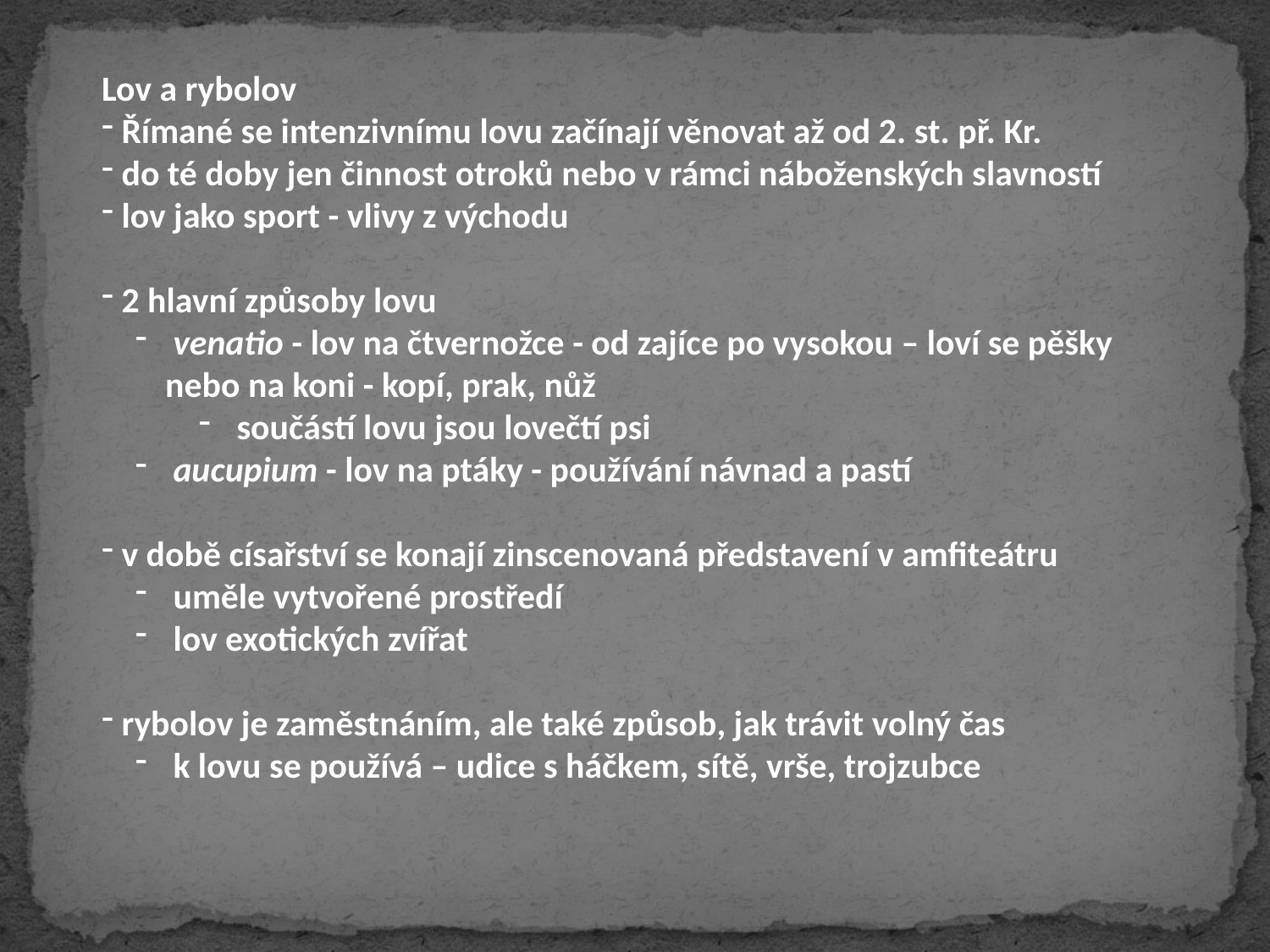

Lov a rybolov
 Římané se intenzivnímu lovu začínají věnovat až od 2. st. př. Kr.
 do té doby jen činnost otroků nebo v rámci náboženských slavností
 lov jako sport - vlivy z východu

 2 hlavní způsoby lovu
 venatio - lov na čtvernožce - od zajíce po vysokou – loví se pěšky nebo na koni - kopí, prak, nůž
 součástí lovu jsou lovečtí psi
 aucupium - lov na ptáky - používání návnad a pastí

 v době císařství se konají zinscenovaná představení v amfiteátru
 uměle vytvořené prostředí
 lov exotických zvířat

 rybolov je zaměstnáním, ale také způsob, jak trávit volný čas
 k lovu se používá – udice s háčkem, sítě, vrše, trojzubce